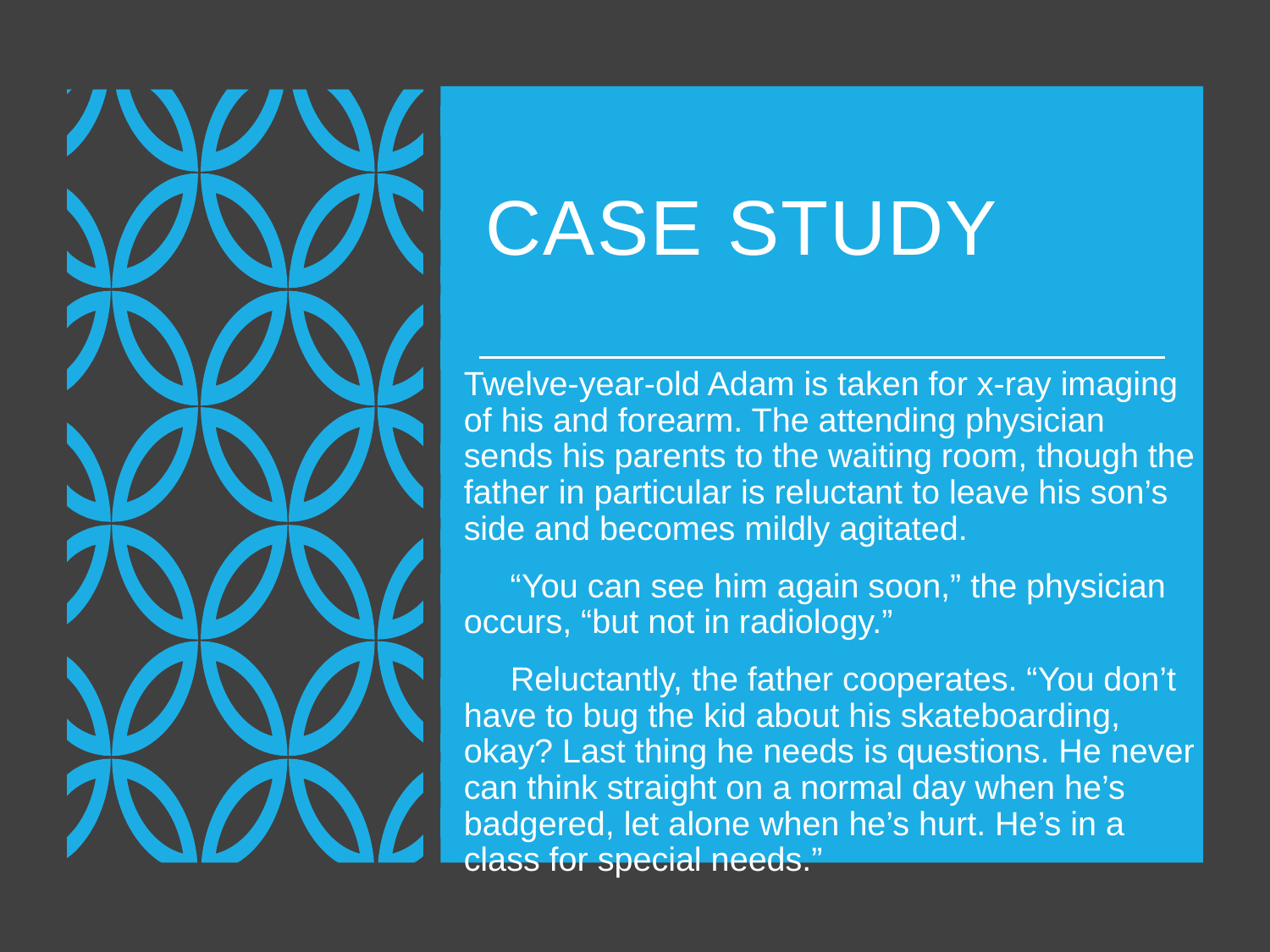

# Case Study

Twelve-year-old Adam is taken for x-ray imaging of his and forearm. The attending physician sends his parents to the waiting room, though the father in particular is reluctant to leave his son’s side and becomes mildly agitated.
     “You can see him again soon,” the physician occurs, “but not in radiology.”
     Reluctantly, the father cooperates. “You don’t have to bug the kid about his skateboarding, okay? Last thing he needs is questions. He never can think straight on a normal day when he’s badgered, let alone when he’s hurt. He’s in a class for special needs.”